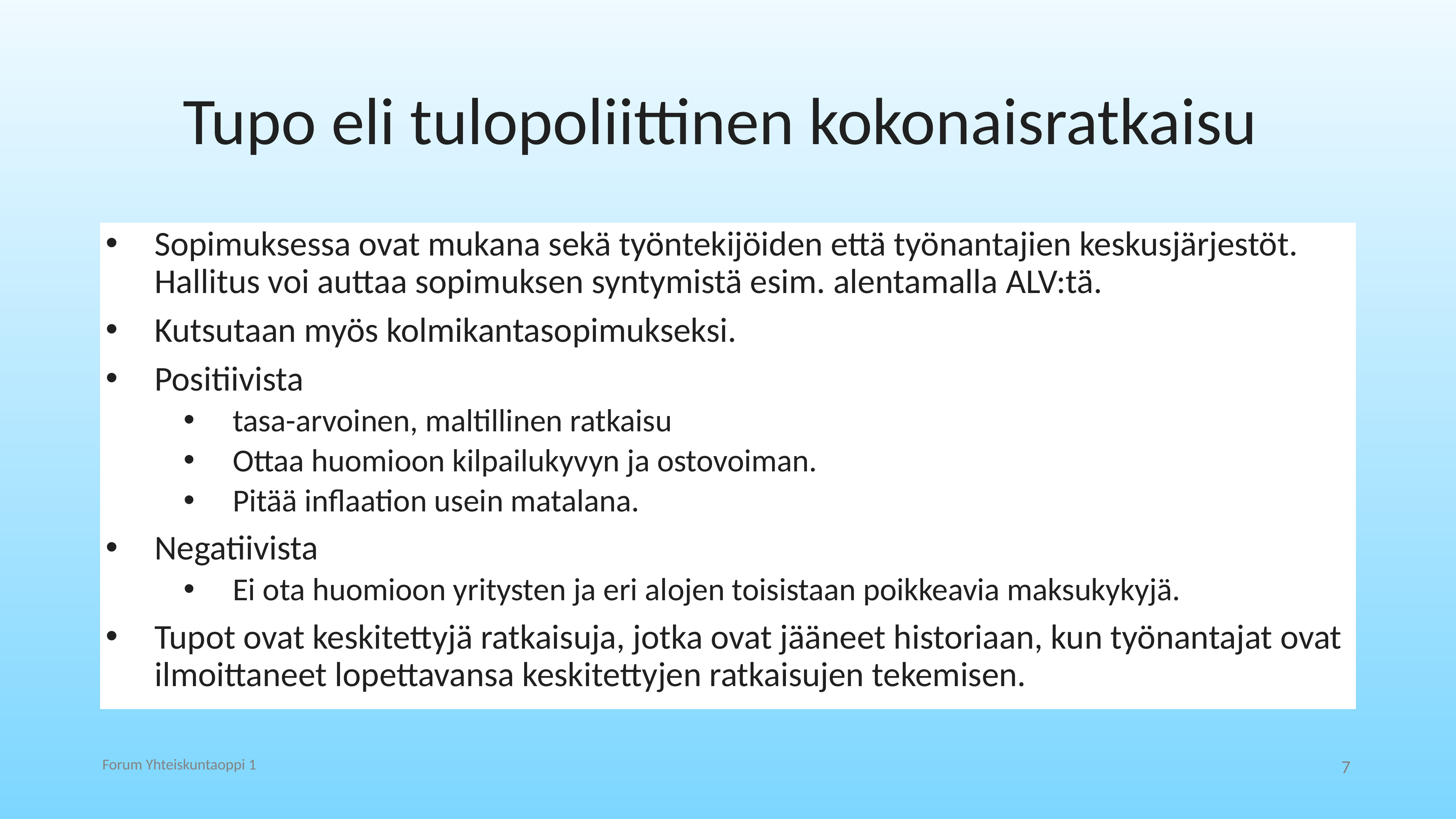

# Tupo eli tulopoliittinen kokonaisratkaisu
Sopimuksessa ovat mukana sekä työntekijöiden että työnantajien keskusjärjestöt. Hallitus voi auttaa sopimuksen syntymistä esim. alentamalla ALV:tä.
Kutsutaan myös kolmikantasopimukseksi.
Positiivista
tasa-arvoinen, maltillinen ratkaisu
Ottaa huomioon kilpailukyvyn ja ostovoiman.
Pitää inflaation usein matalana.
Negatiivista
Ei ota huomioon yritysten ja eri alojen toisistaan poikkeavia maksukykyjä.
Tupot ovat keskitettyjä ratkaisuja, jotka ovat jääneet historiaan, kun työnantajat ovat ilmoittaneet lopettavansa keskitettyjen ratkaisujen tekemisen.
Forum Yhteiskuntaoppi 1
7